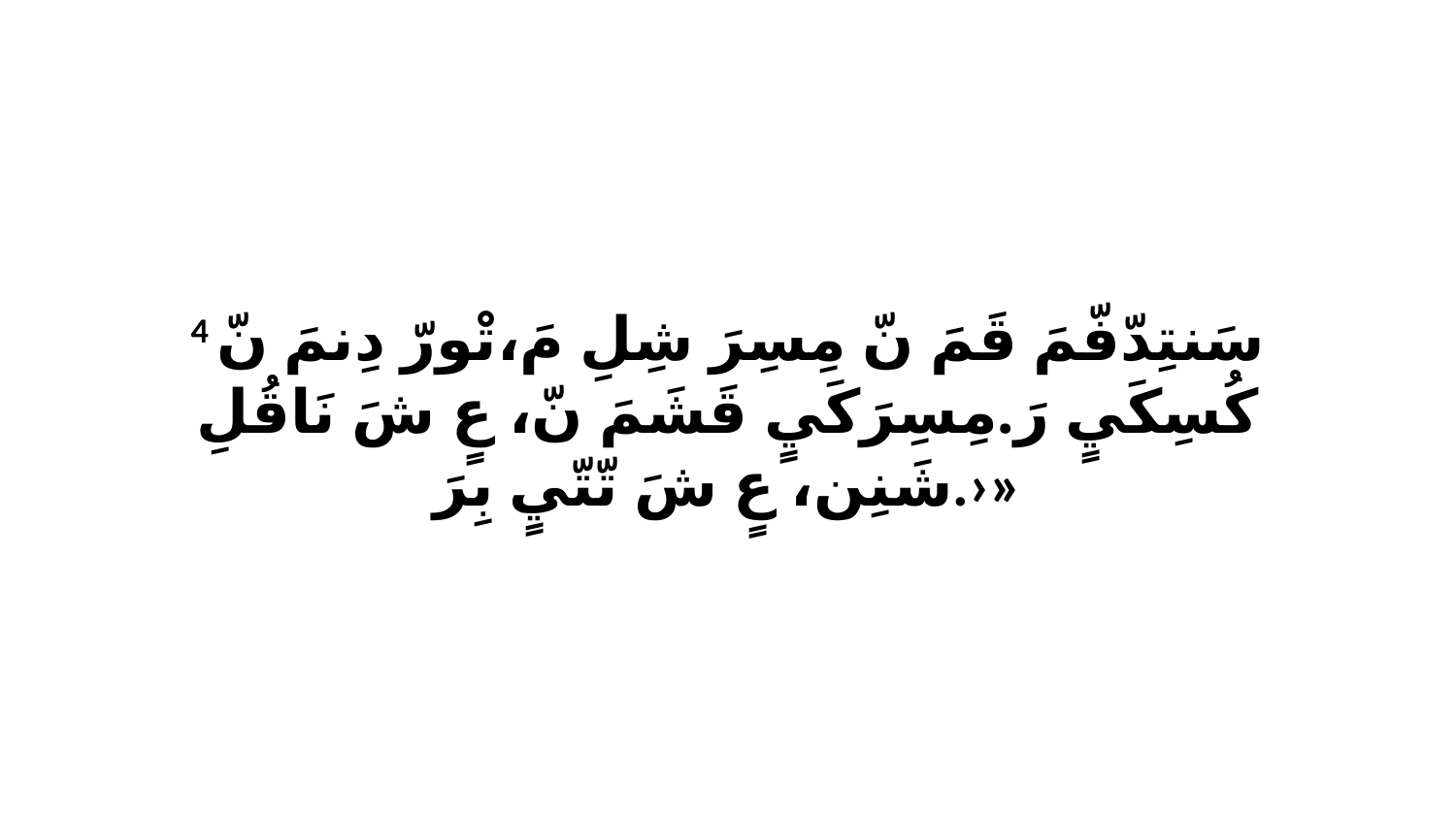

4 سَنتِدّفّمَ قَمَ نّ مِسِرَ شِلِ مَ،تْورّ دِنمَ نّ كُسِكَيٍ رَ.مِسِرَكَيٍ قَشَمَ نّ، عٍ شَ نَاقُلِ شَنِن، عٍ شَ تّتّيٍ بِرَ.›»